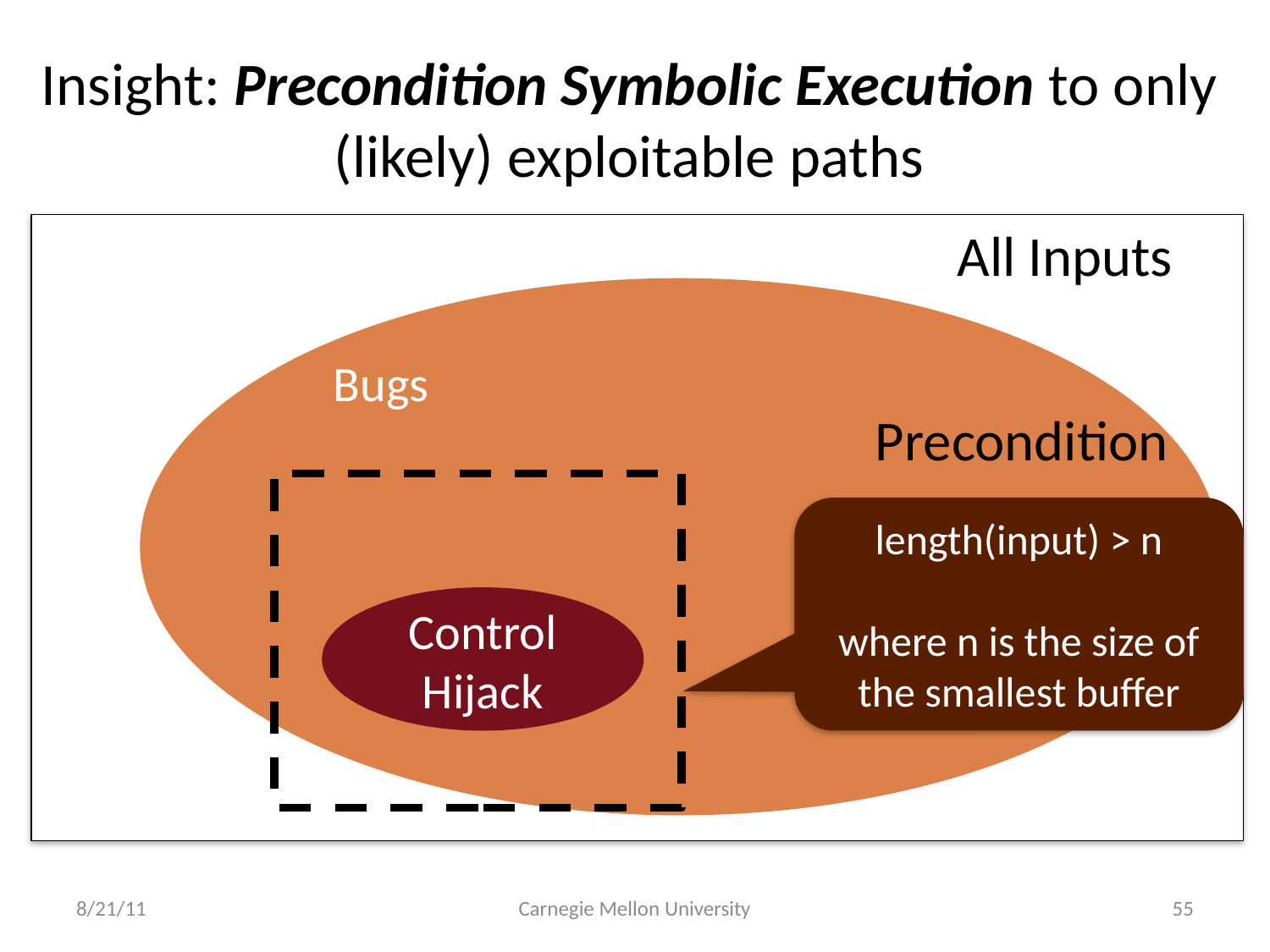

# Insight: Precondition Symbolic Execution to only (likely) exploitable paths
All Inputs

Bugs
Precondition
length(input) > n

where n is the size of the smallest buffer

Control Hijack
8/21/11
Carnegie Mellon University
55